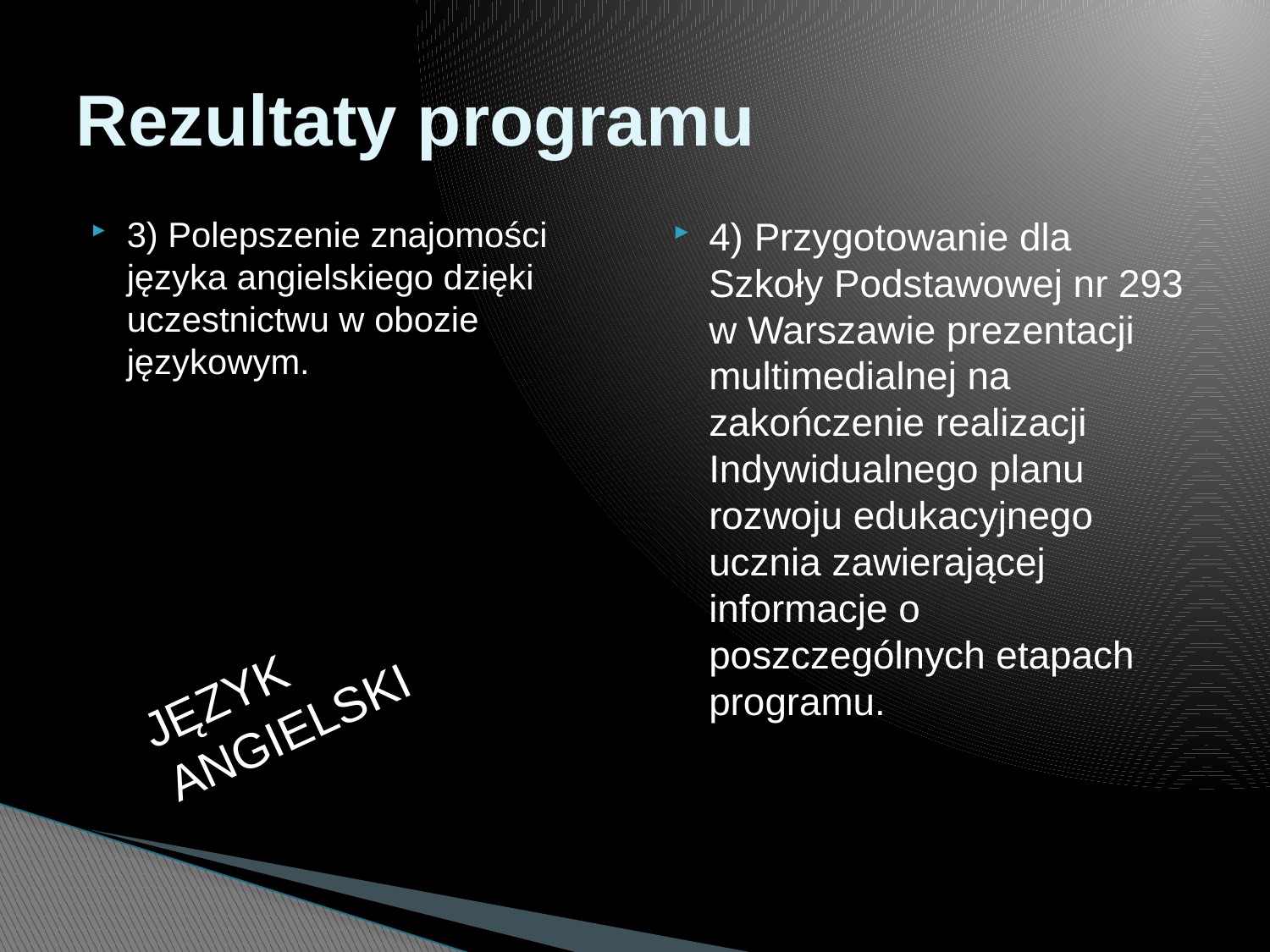

# Rezultaty programu
3) Polepszenie znajomości języka angielskiego dzięki uczestnictwu w obozie językowym.
4) Przygotowanie dla Szkoły Podstawowej nr 293 w Warszawie prezentacji multimedialnej na zakończenie realizacji Indywidualnego planu rozwoju edukacyjnego ucznia zawierającej informacje o poszczególnych etapach programu.
JĘZYK ANGIELSKI